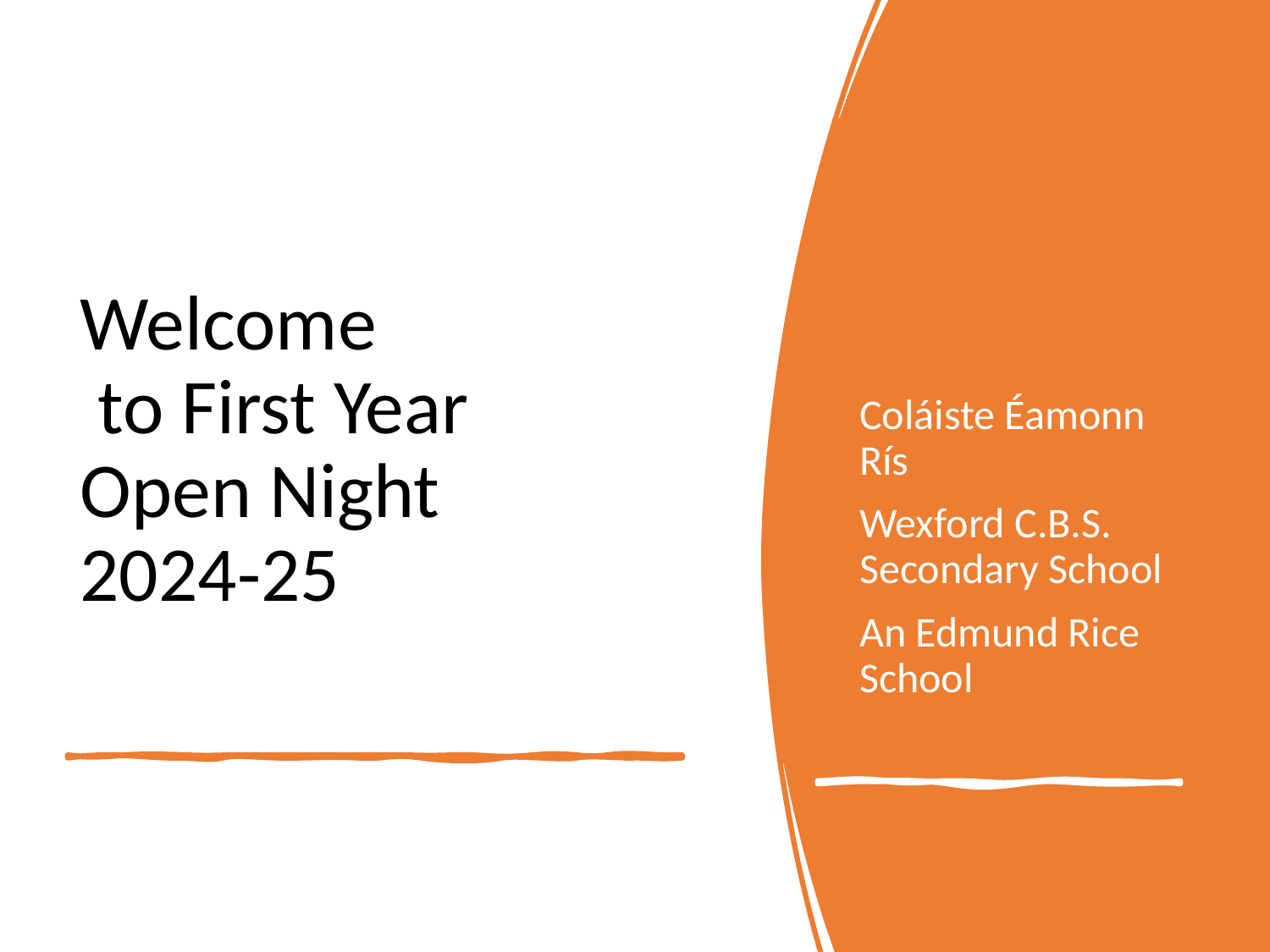

Coláiste Éamonn Rís
Wexford C.B.S. Secondary School
An Edmund Rice School
# Welcome to First Year Open Night 2024-25